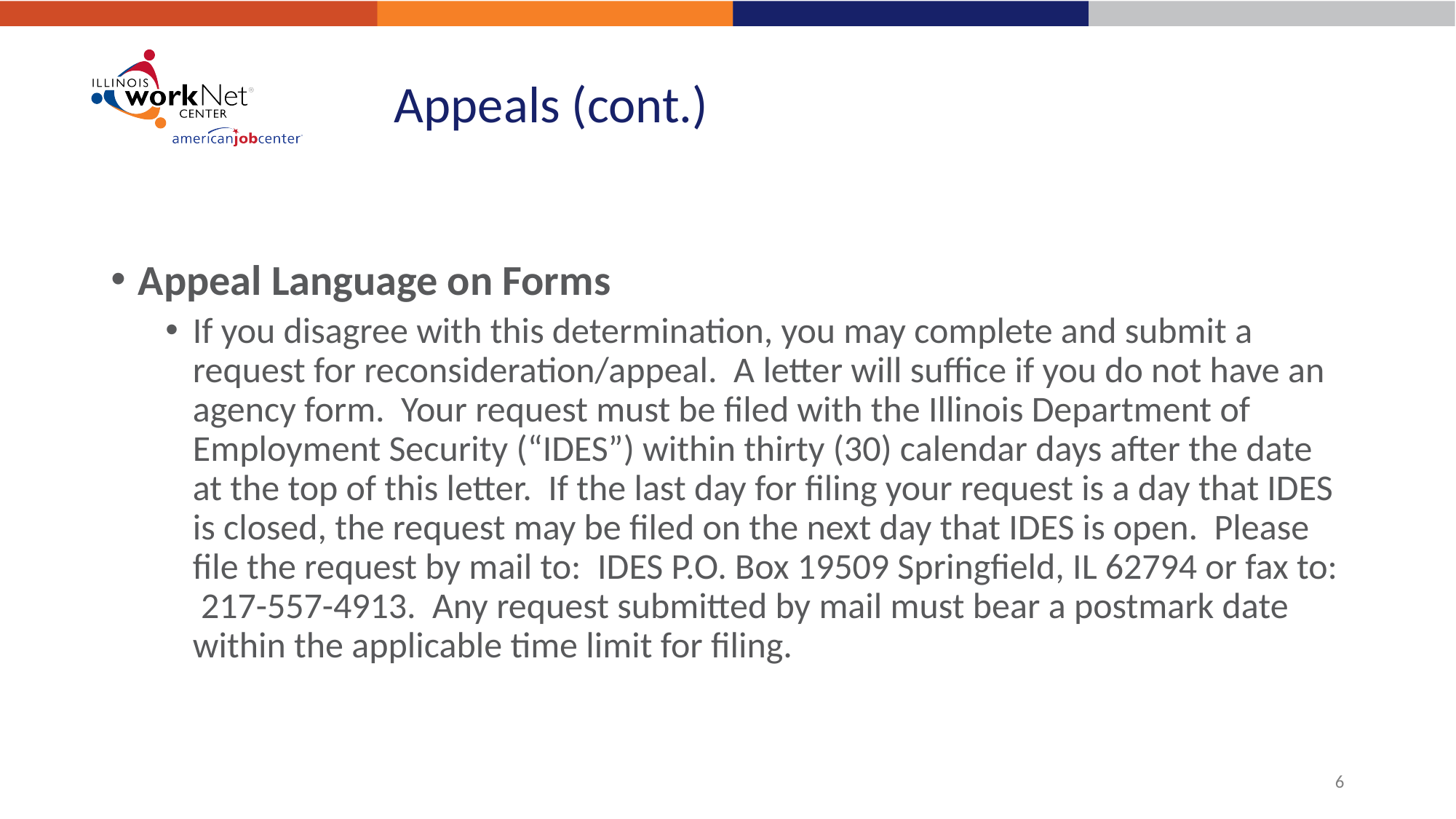

# Appeals (cont.)
Appeal Language on Forms
If you disagree with this determination, you may complete and submit a request for reconsideration/appeal.  A letter will suffice if you do not have an agency form.  Your request must be filed with the Illinois Department of Employment Security (“IDES”) within thirty (30) calendar days after the date at the top of this letter.  If the last day for filing your request is a day that IDES is closed, the request may be filed on the next day that IDES is open.  Please file the request by mail to:  IDES P.O. Box 19509 Springfield, IL 62794 or fax to:  217-557-4913.  Any request submitted by mail must bear a postmark date within the applicable time limit for filing.
6